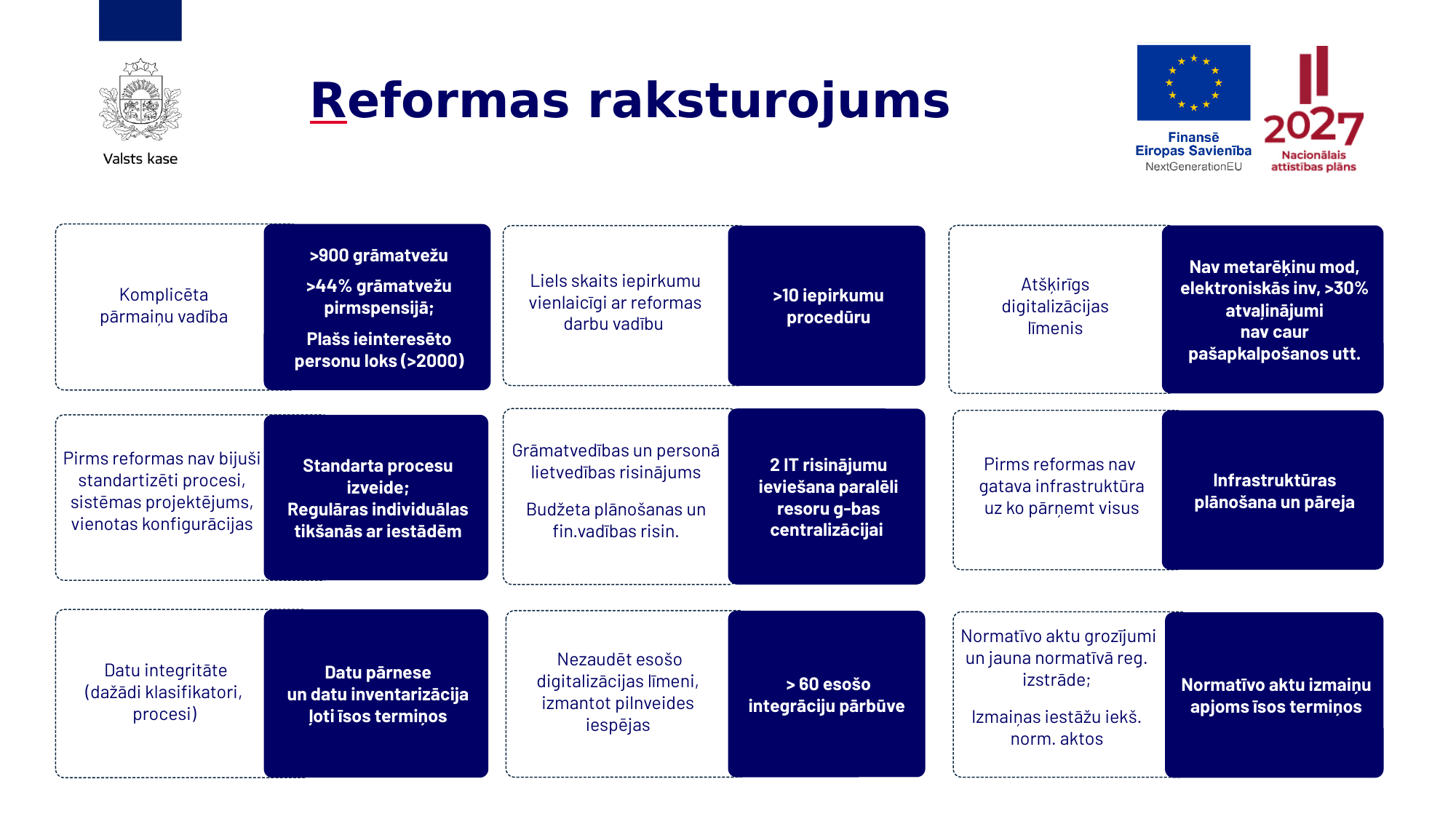

Reformas raksturojums

Komplicēta pārmaiņu vadība
>900 grāmatvežu
>44% grāmatvežu pirmspensijā;
Plašs ieinteresēto personu loks (>2000)

Atšķirīgs digitalizācijas līmenis
Nav metarēķinu mod, elektroniskās inv, >30% atvaļinājumi
nav caur pašapkalpošanos utt.

Liels skaits iepirkumu vienlaicīgi ar reformas darbu vadību
>10 iepirkumu procedūru
2 IT risinājumu ieviešana paralēli resoru g-bas centralizācijai

Grāmatvedības un personā lietvedības risinājums
Budžeta plānošanas un fin.vadības risin.

Pirms reformas nav  gatava infrastruktūra uz ko pārņemt visus
Infrastruktūras plānošana un pāreja

Standarta procesu izveide;
Regulāras individuālas tikšanās ar iestādēm
Pirms reformas nav bijuši standartizēti procesi, sistēmas projektējums, vienotas konfigurācijas
 Normatīvo aktu grozījumi un jauna normatīvā reg. izstrāde;
Izmaiņas iestāžu iekš. norm. aktos

 Datu integritāte (dažādi klasifikatori, procesi)
Datu pārnese
un datu inventarizācija ļoti īsos termiņos

 Nezaudēt esošo digitalizācijas līmeni, izmantot pilnveides iespējas
> 60 esošo integrāciju pārbūve

Normatīvo aktu izmaiņu apjoms īsos termiņos